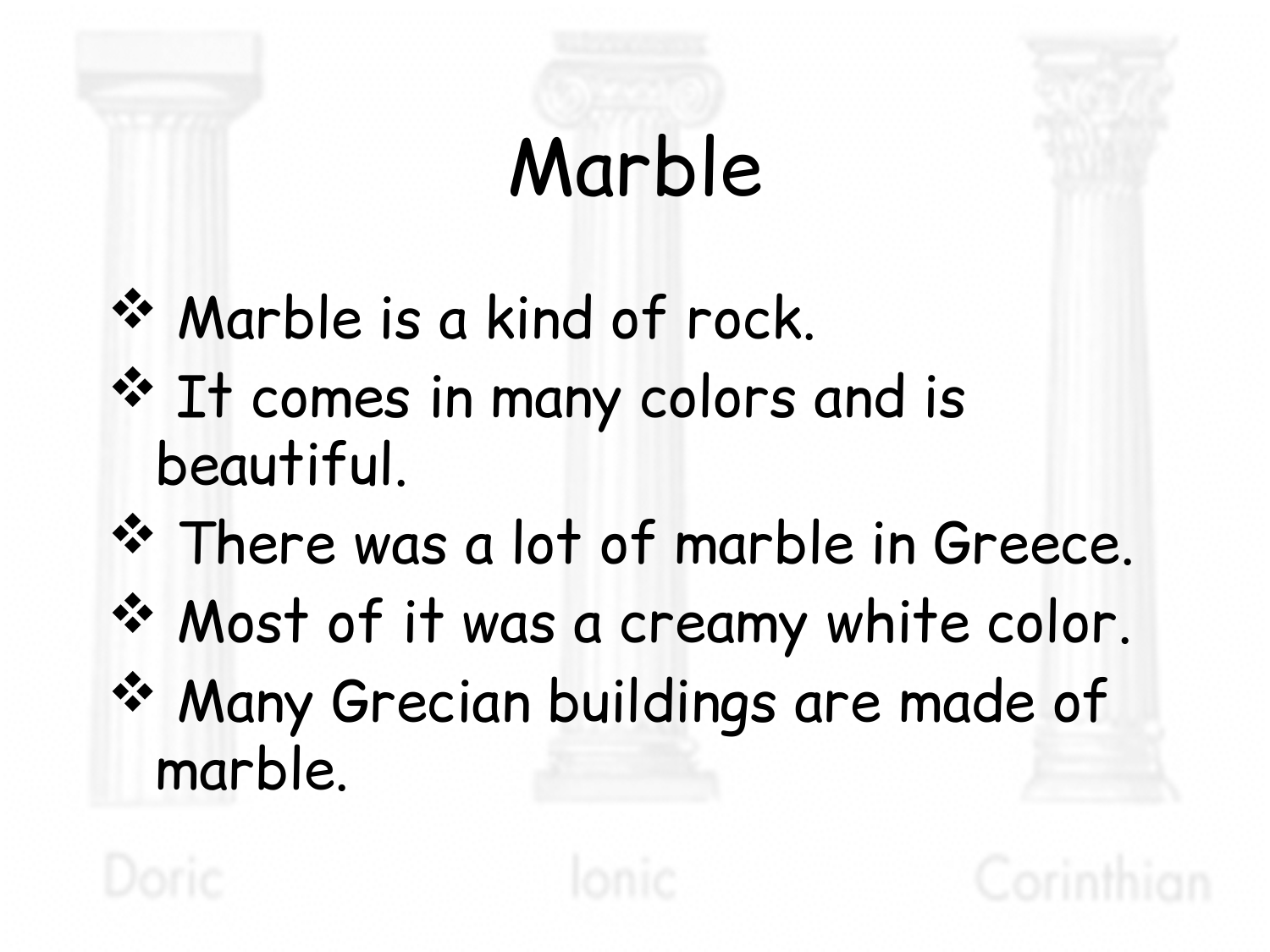

# Marble
 Marble is a kind of rock.
 It comes in many colors and is beautiful.
 There was a lot of marble in Greece.
 Most of it was a creamy white color.
 Many Grecian buildings are made of marble.